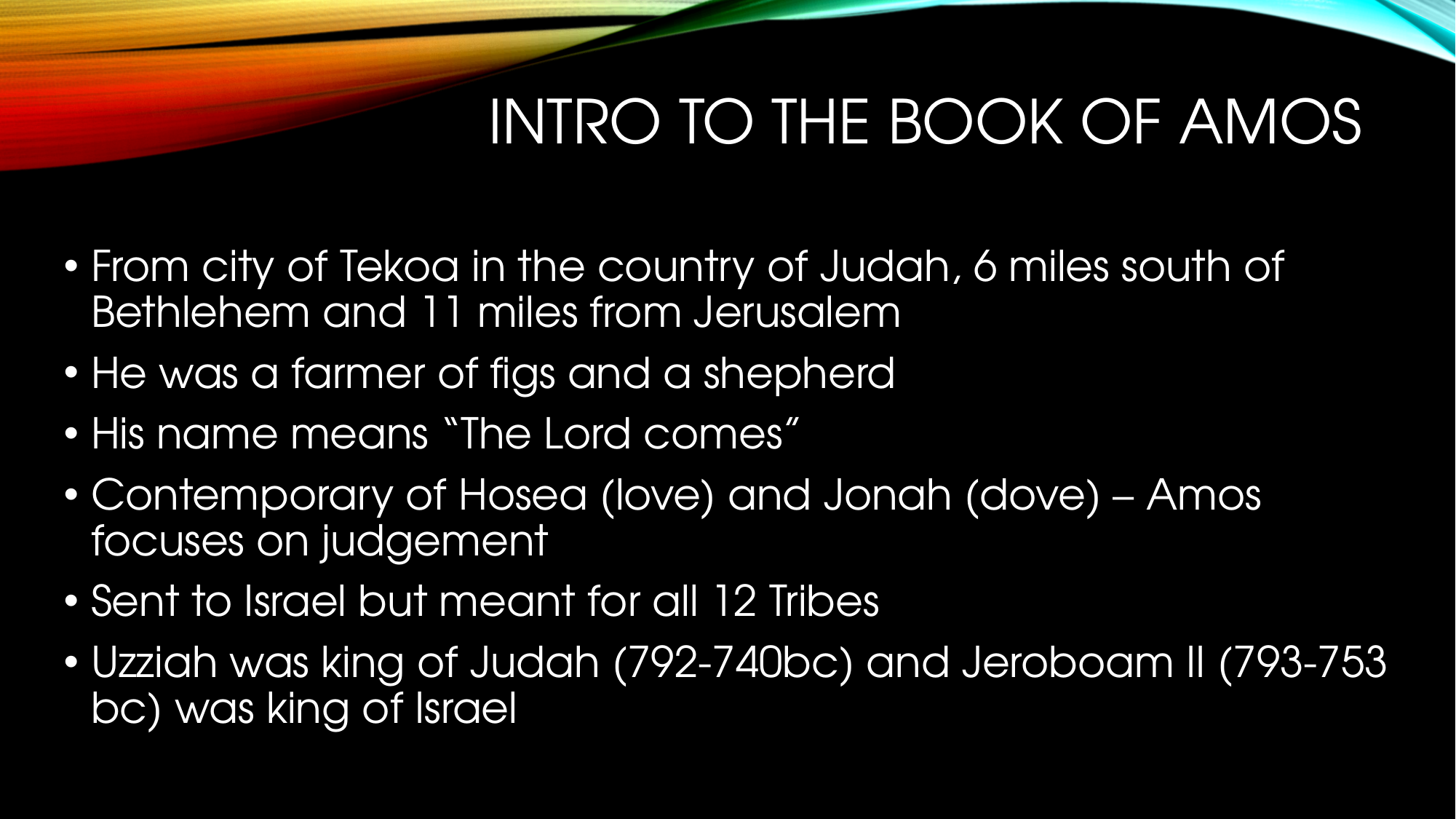

# Intro to the book of amos
From city of Tekoa in the country of Judah, 6 miles south of Bethlehem and 11 miles from Jerusalem
He was a farmer of figs and a shepherd
His name means “The Lord comes”
Contemporary of Hosea (love) and Jonah (dove) – Amos focuses on judgement
Sent to Israel but meant for all 12 Tribes
Uzziah was king of Judah (792-740bc) and Jeroboam II (793-753 bc) was king of Israel